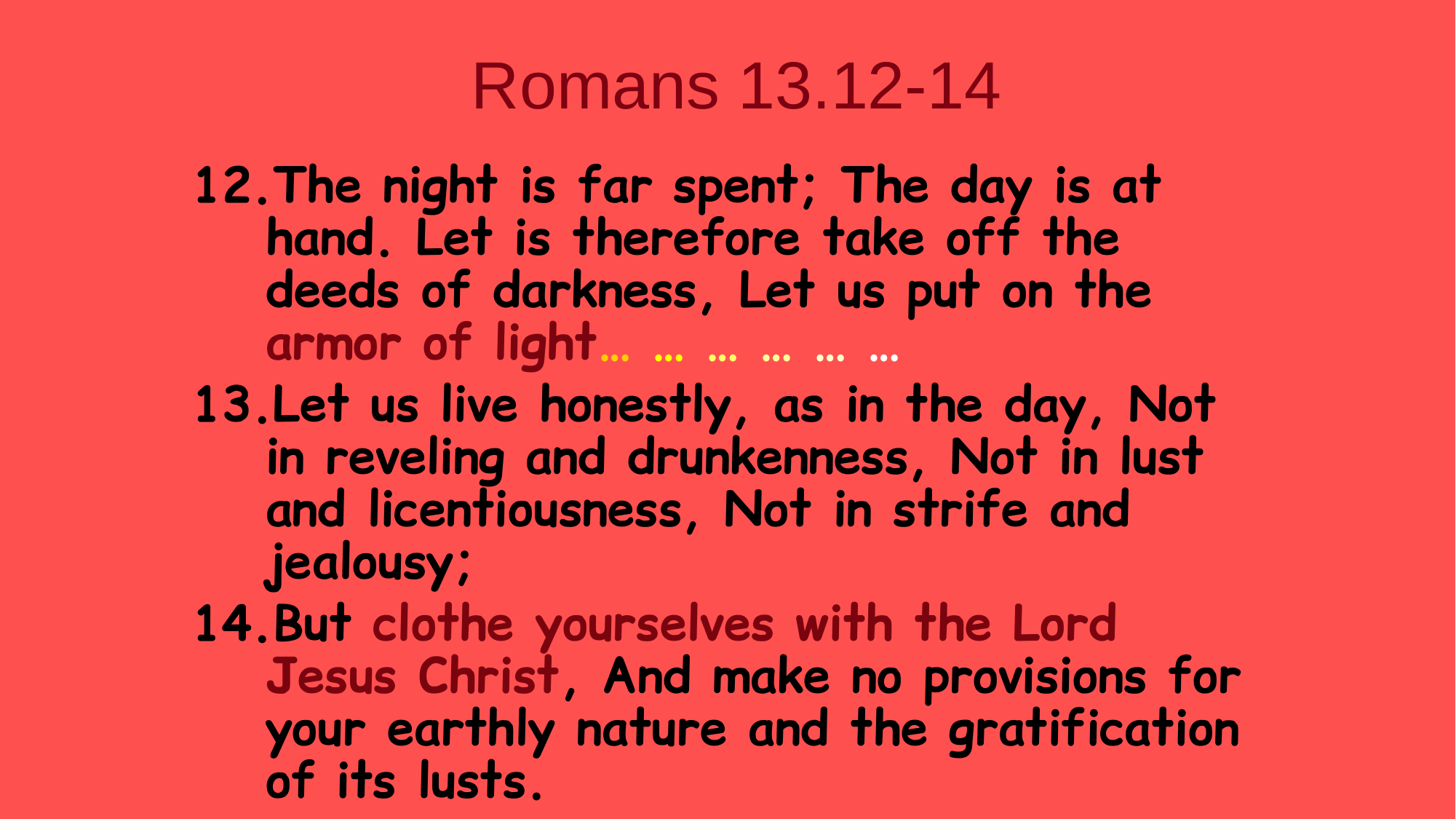

# Romans 13.12-14

The night is far spent; The day is at hand. Let is therefore take off the deeds of darkness, Let us put on the armor of light… … … … … …
Let us live honestly, as in the day, Not in reveling and drunkenness, Not in lust and licentiousness, Not in strife and jealousy;
But clothe yourselves with the Lord Jesus Christ, And make no provisions for your earthly nature and the gratification of its lusts.